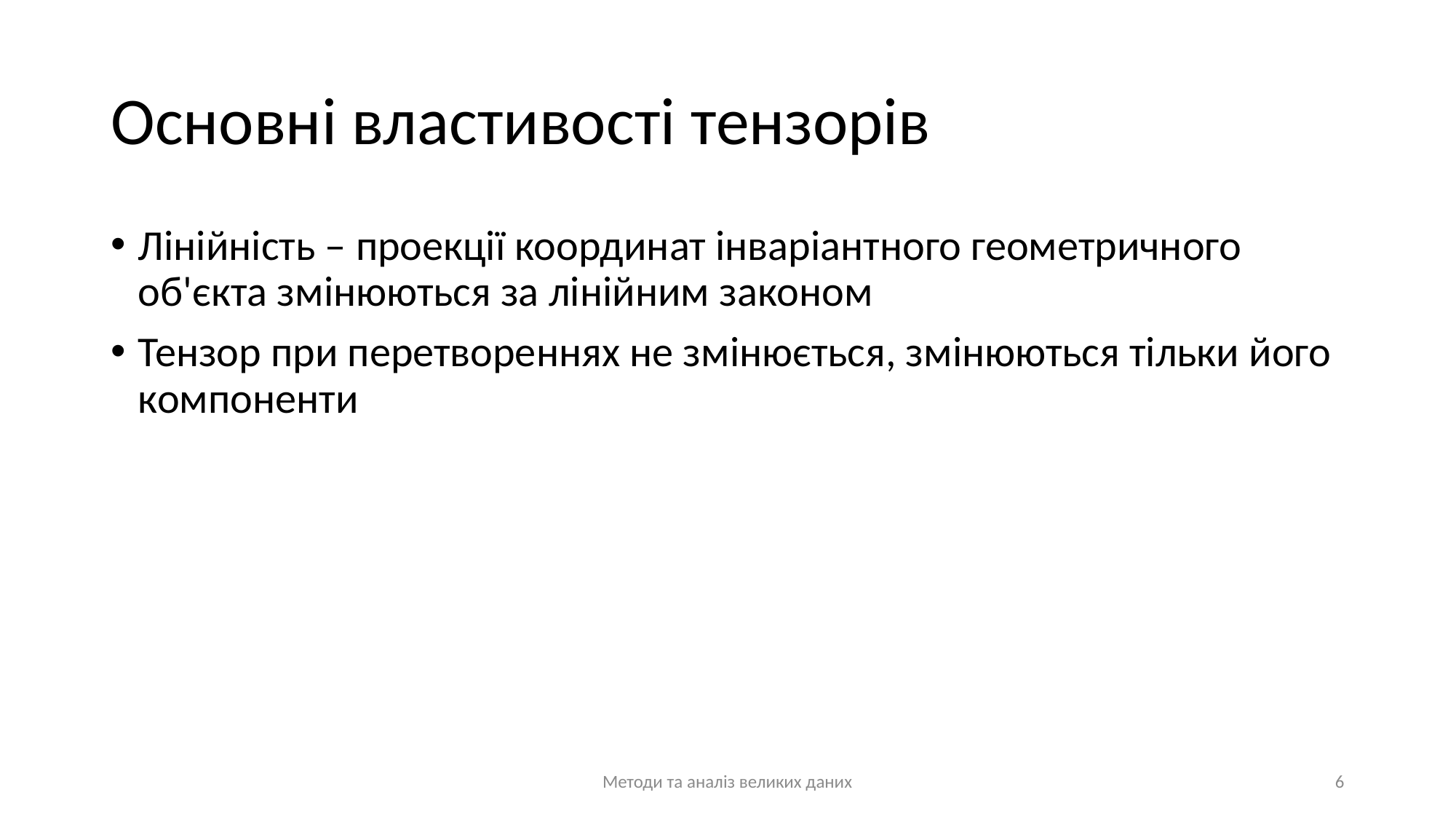

# Основні властивості тензорів
Лінійність – проекції координат інваріантного геометричного об'єкта змінюються за лінійним законом
Тензор при перетвореннях не змінюється, змінюються тільки його компоненти
Методи та аналіз великих даних
6